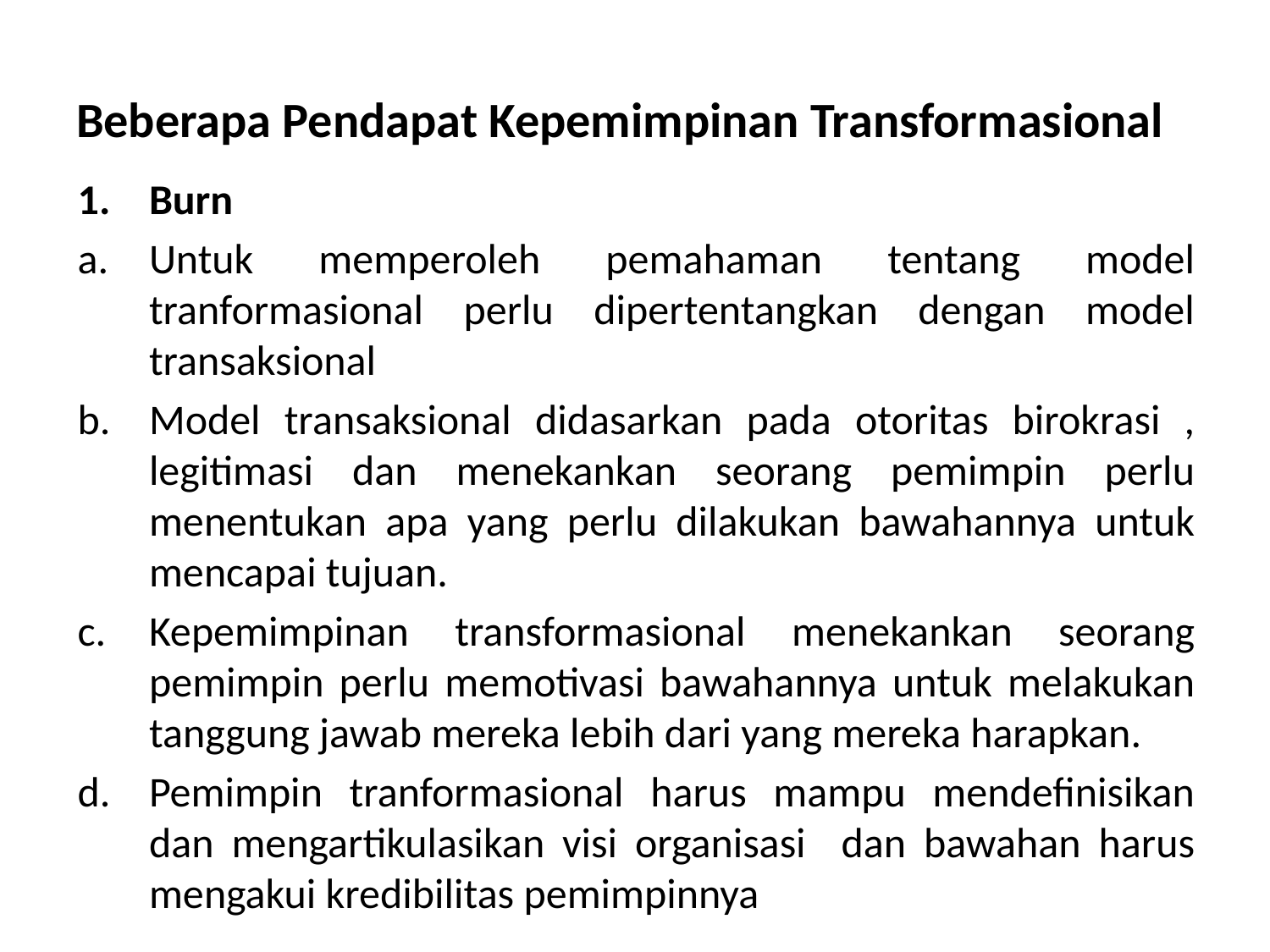

# Beberapa Pendapat Kepemimpinan Transformasional
Burn
Untuk memperoleh pemahaman tentang model tranformasional perlu dipertentangkan dengan model transaksional
Model transaksional didasarkan pada otoritas birokrasi , legitimasi dan menekankan seorang pemimpin perlu menentukan apa yang perlu dilakukan bawahannya untuk mencapai tujuan.
Kepemimpinan transformasional menekankan seorang pemimpin perlu memotivasi bawahannya untuk melakukan tanggung jawab mereka lebih dari yang mereka harapkan.
Pemimpin tranformasional harus mampu mendefinisikan dan mengartikulasikan visi organisasi  dan bawahan harus mengakui kredibilitas pemimpinnya